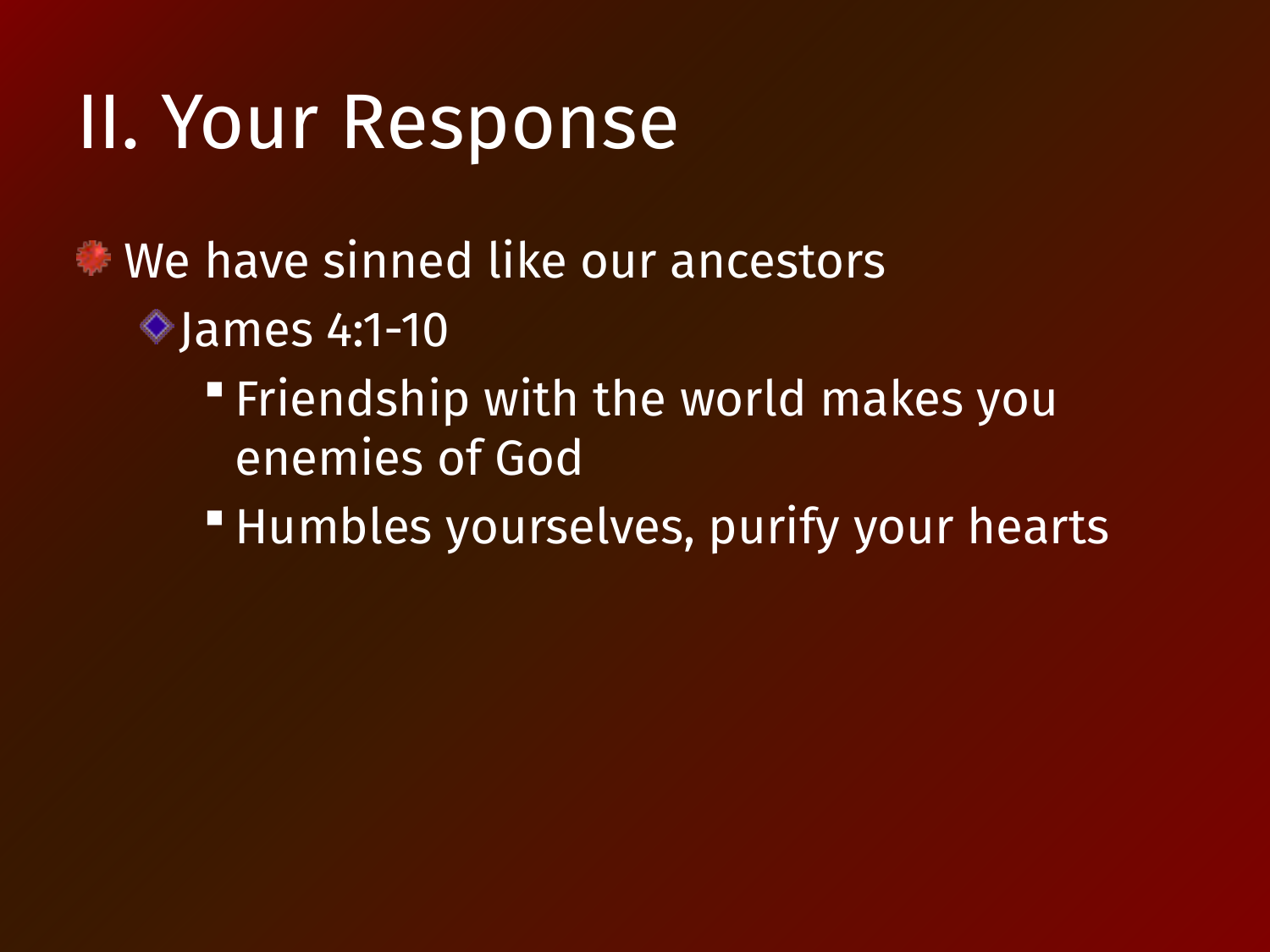

# II. Your Response
We have sinned like our ancestors
James 4:1-10
Friendship with the world makes you enemies of God
Humbles yourselves, purify your hearts